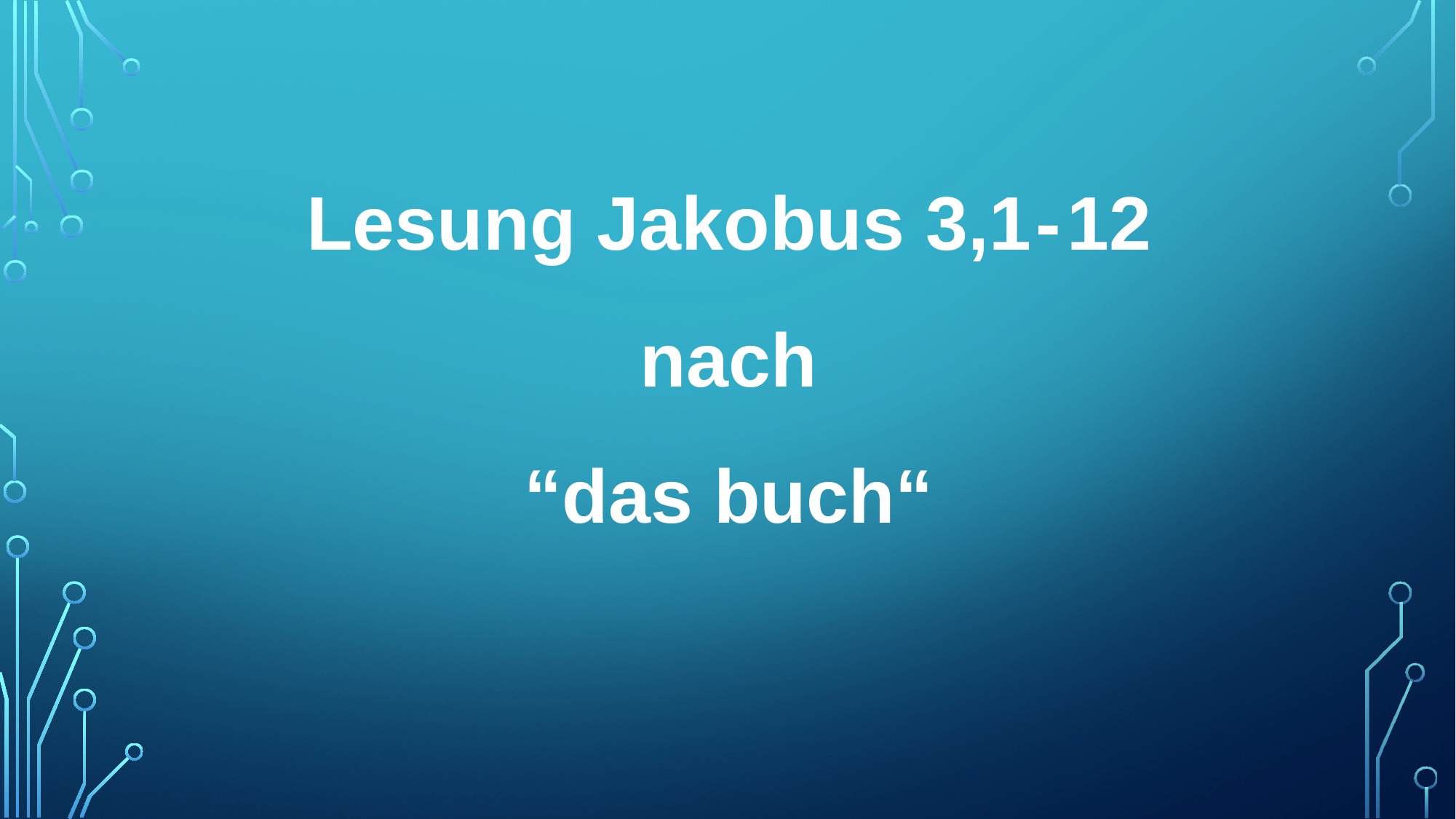

Lesung Jakobus 3,1 - 12
nach
“das buch“